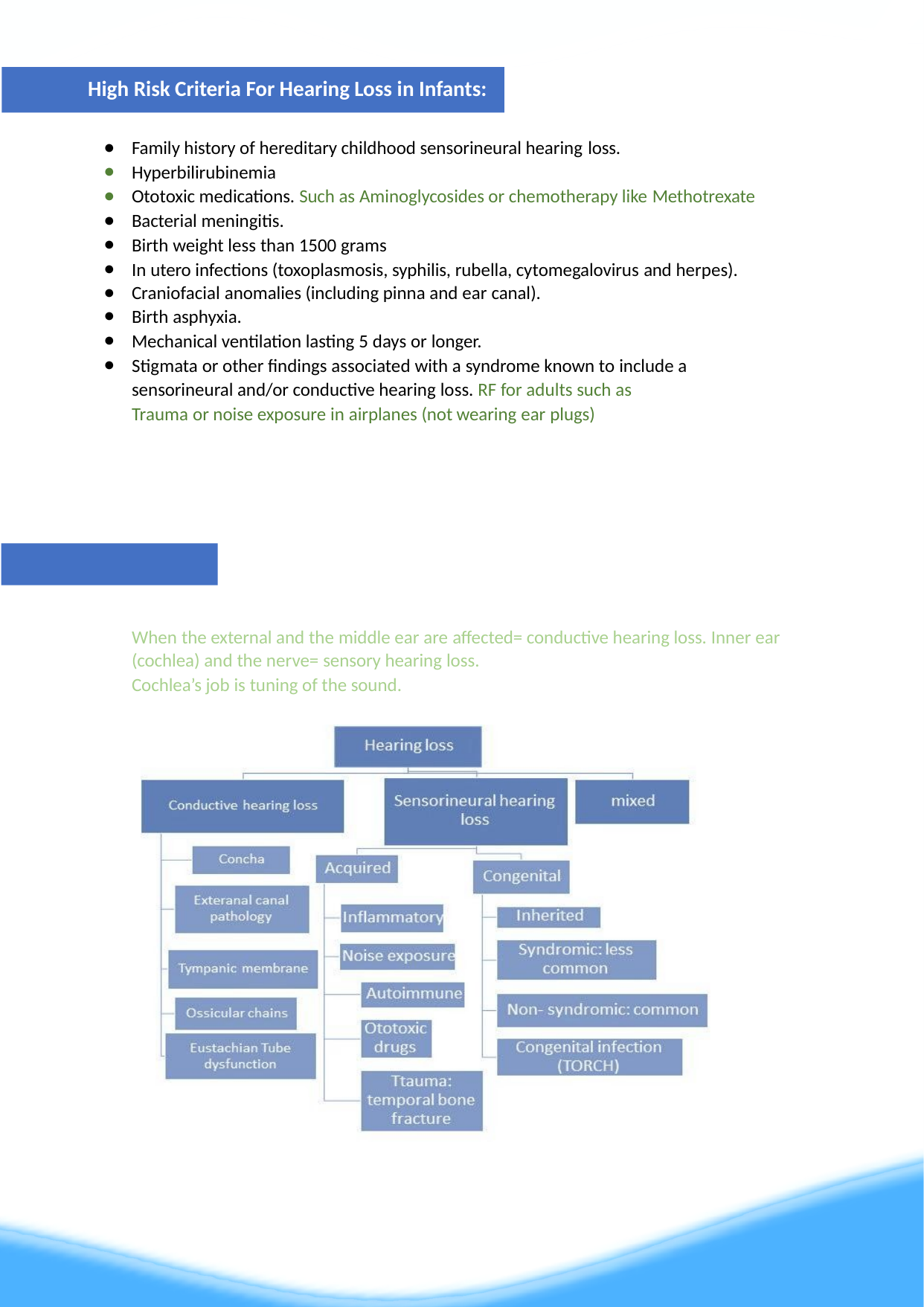

3

High Risk Criteria For Hearing Loss in Infants:

Family history of hereditary childhood sensorineural hearing loss.
Hyperbilirubinemia
Ototoxic medications. Such as Aminoglycosides or chemotherapy like Methotrexate
Bacterial meningitis.
Birth weight less than 1500 grams
In utero infections (toxoplasmosis, syphilis, rubella, cytomegalovirus and herpes).
Craniofacial anomalies (including pinna and ear canal).
Birth asphyxia.
Mechanical ventilation lasting 5 days or longer.
Stigmata or other findings associated with a syndrome known to include a  sensorineural and/or conductive hearing loss. RF for adults such as  Trauma or noise exposure in airplanes (not wearing ear plugs)

When the external and the middle ear are affected= conductive hearing loss. Inner ear  (cochlea) and the nerve= sensory hearing loss.
Cochlea’s job is tuning of the sound.